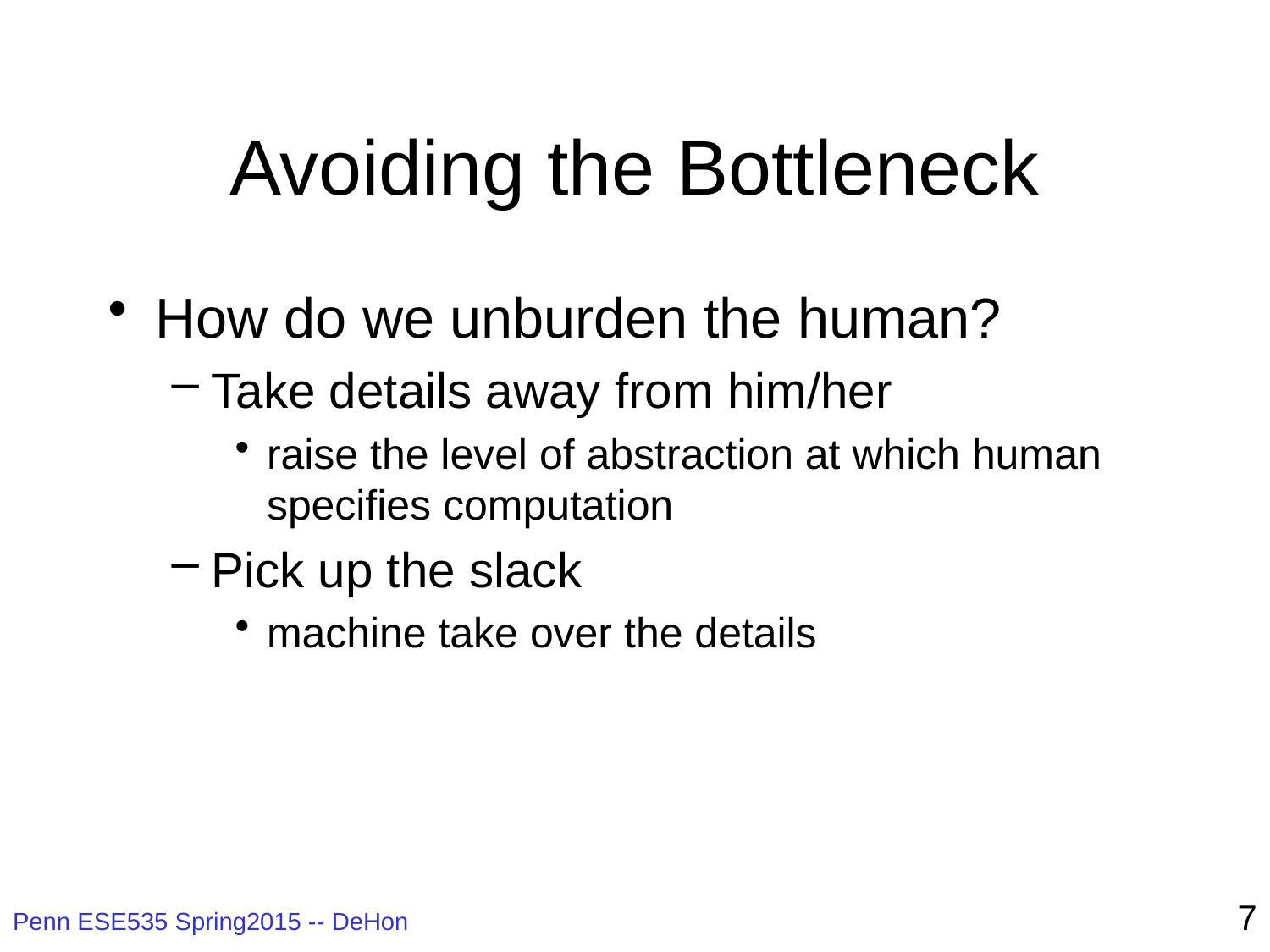

# Avoiding the Bottleneck
How do we unburden the human?
Take details away from him/her
raise the level of abstraction at which human specifies computation
Pick up the slack
machine take over the details
7
Penn ESE535 Spring2015 -- DeHon